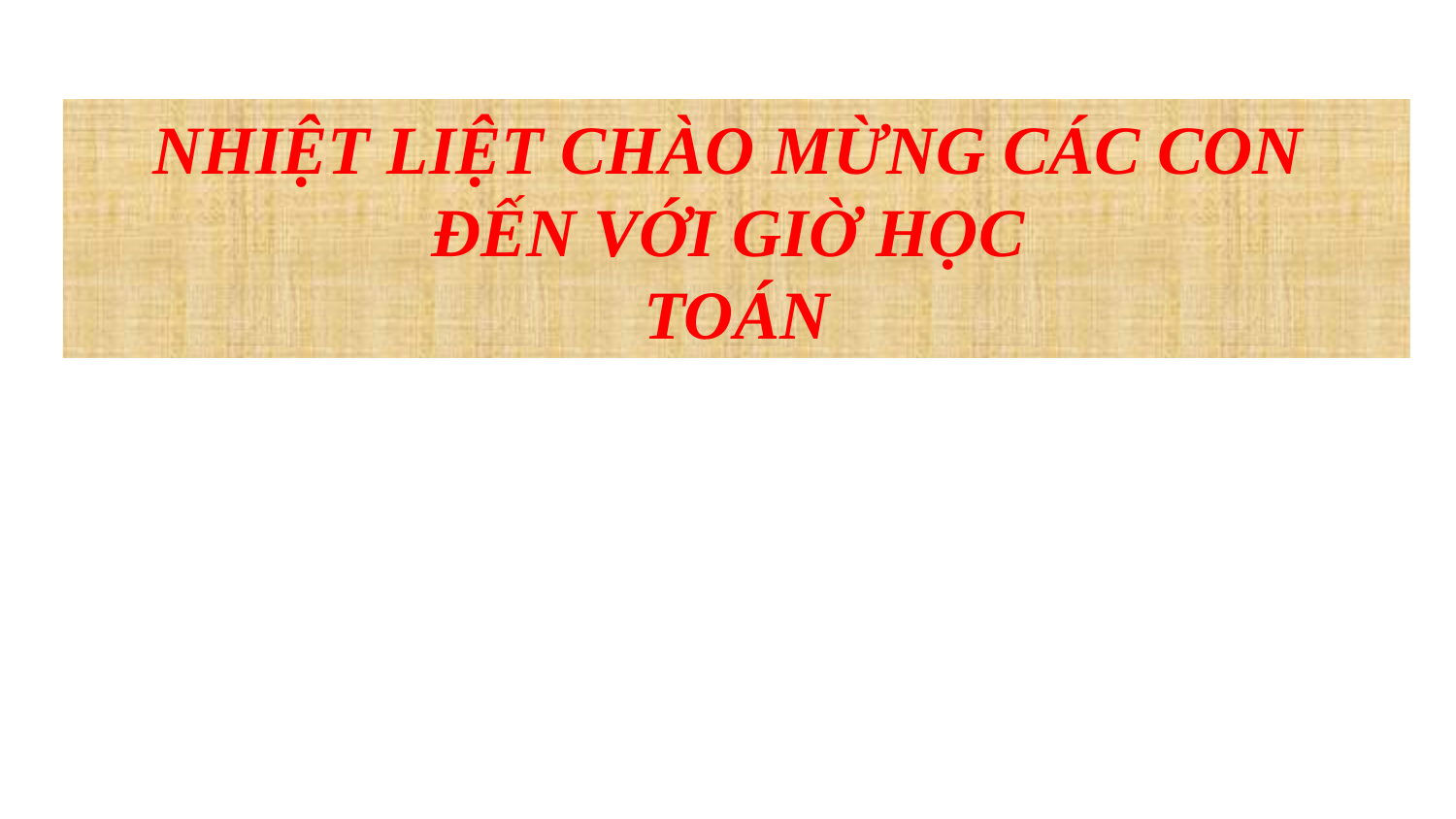

NHIỆT LIỆT CHÀO MỪNG CÁC CON
ĐẾN VỚI GIỜ HỌC
TOÁN